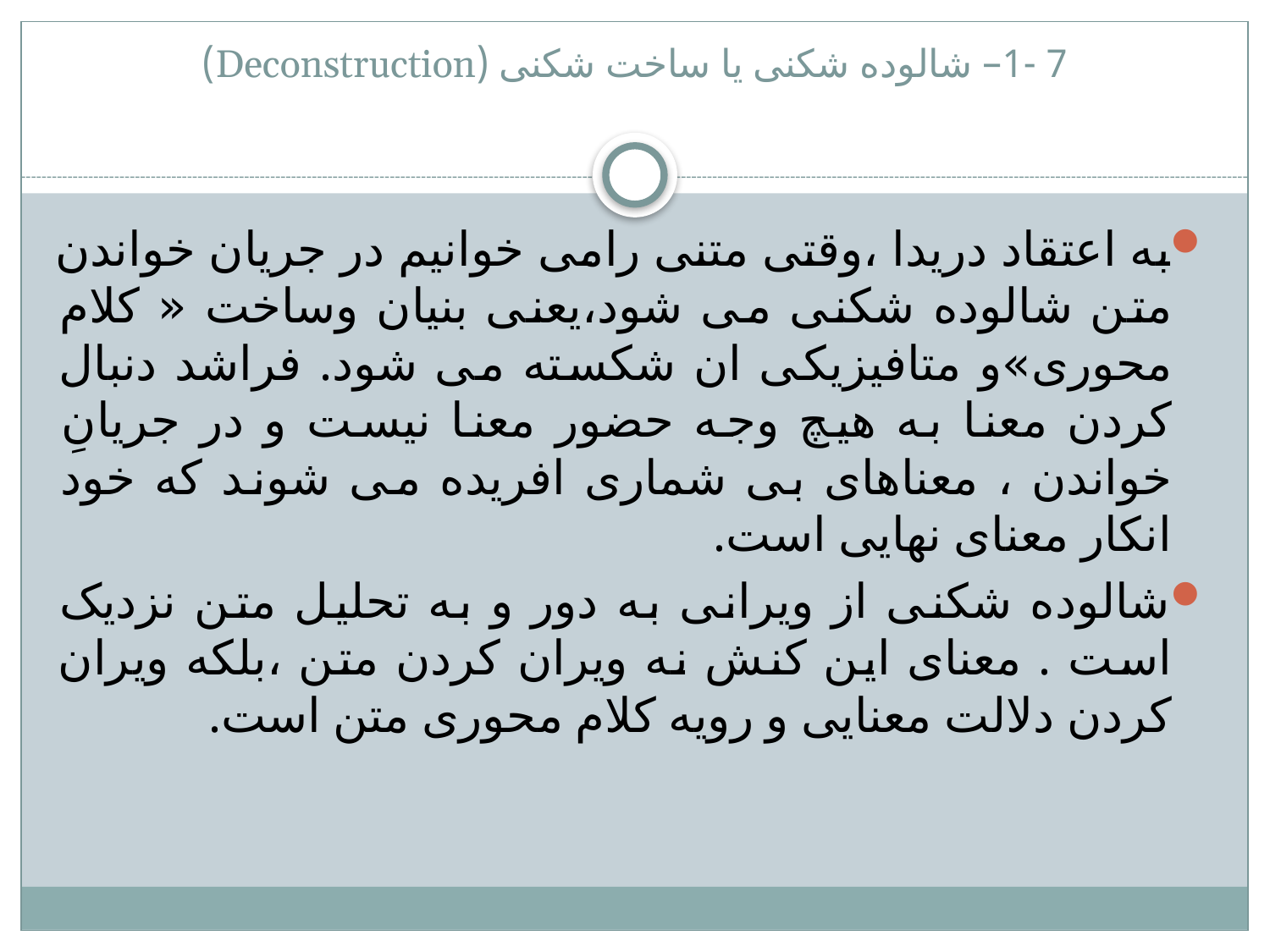

# 7 -1– شالوده شکنی یا ساخت شکنی (Deconstruction)
به اعتقاد دریدا ،وقتی متنی رامی خوانیم در جریان خواندن متن شالوده شکنی می شود،یعنی بنیان وساخت « کلام محوری»و متافیزیکی ان شکسته می شود. فراشد دنبال کردن معنا به هیچ وجه حضور معنا نیست و در جریانِ خواندن ، معناهای بی شماری افریده می شوند که خود انکار معنای نهایی است.
شالوده شکنی از ویرانی به دور و به تحلیل متن نزدیک است . معنای این کنش نه ویران کردن متن ،بلکه ویران کردن دلالت معنایی و رویه کلام محوری متن است.